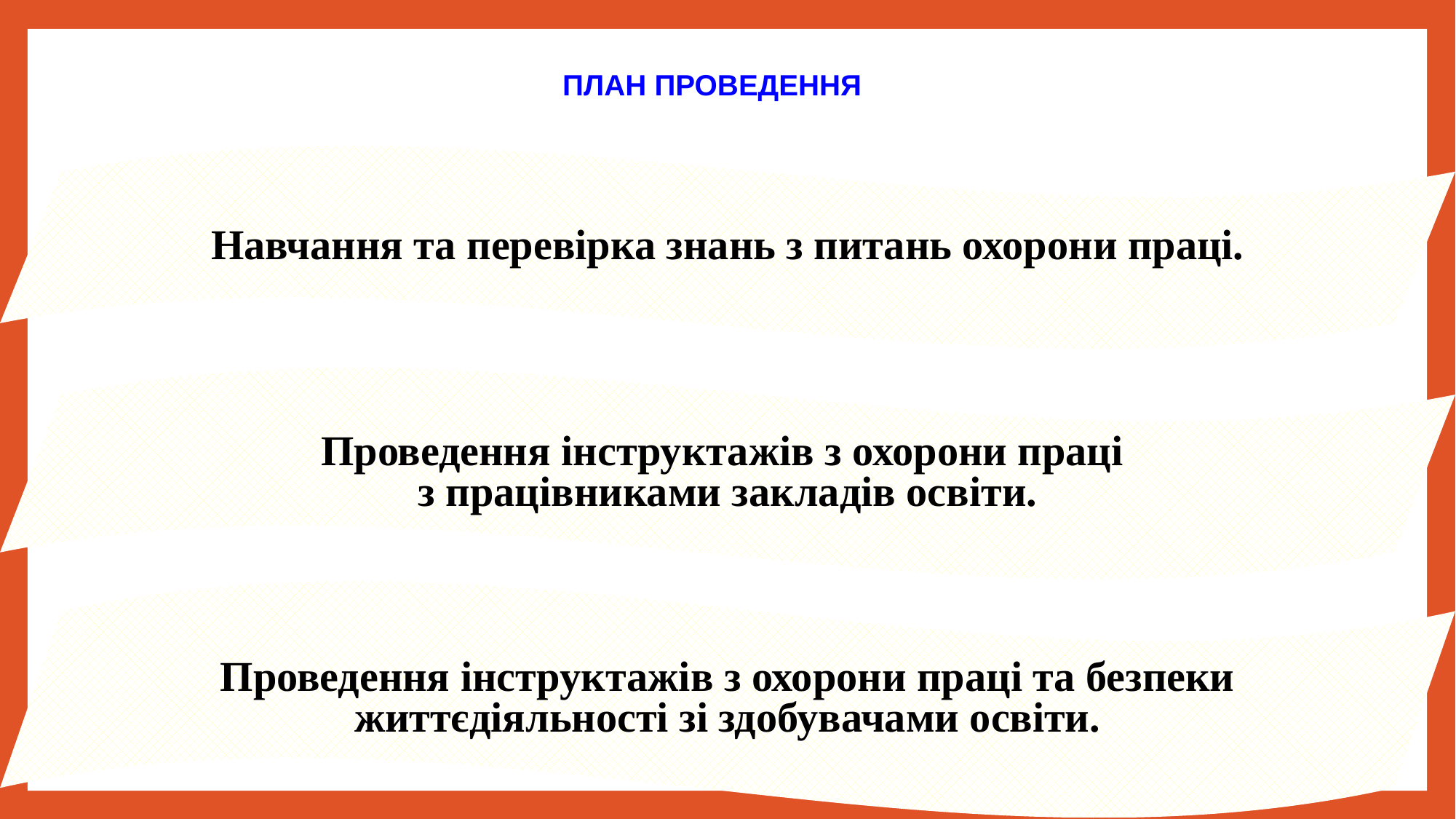

# ПЛАН ПРОВЕДЕННЯ
Навчання та перевірка знань з питань охорони праці.

Проведення інструктажів з охорони праці
з працівниками закладів освіти.
Проведення інструктажів з охорони праці та безпеки життєдіяльності зі здобувачами освіти.